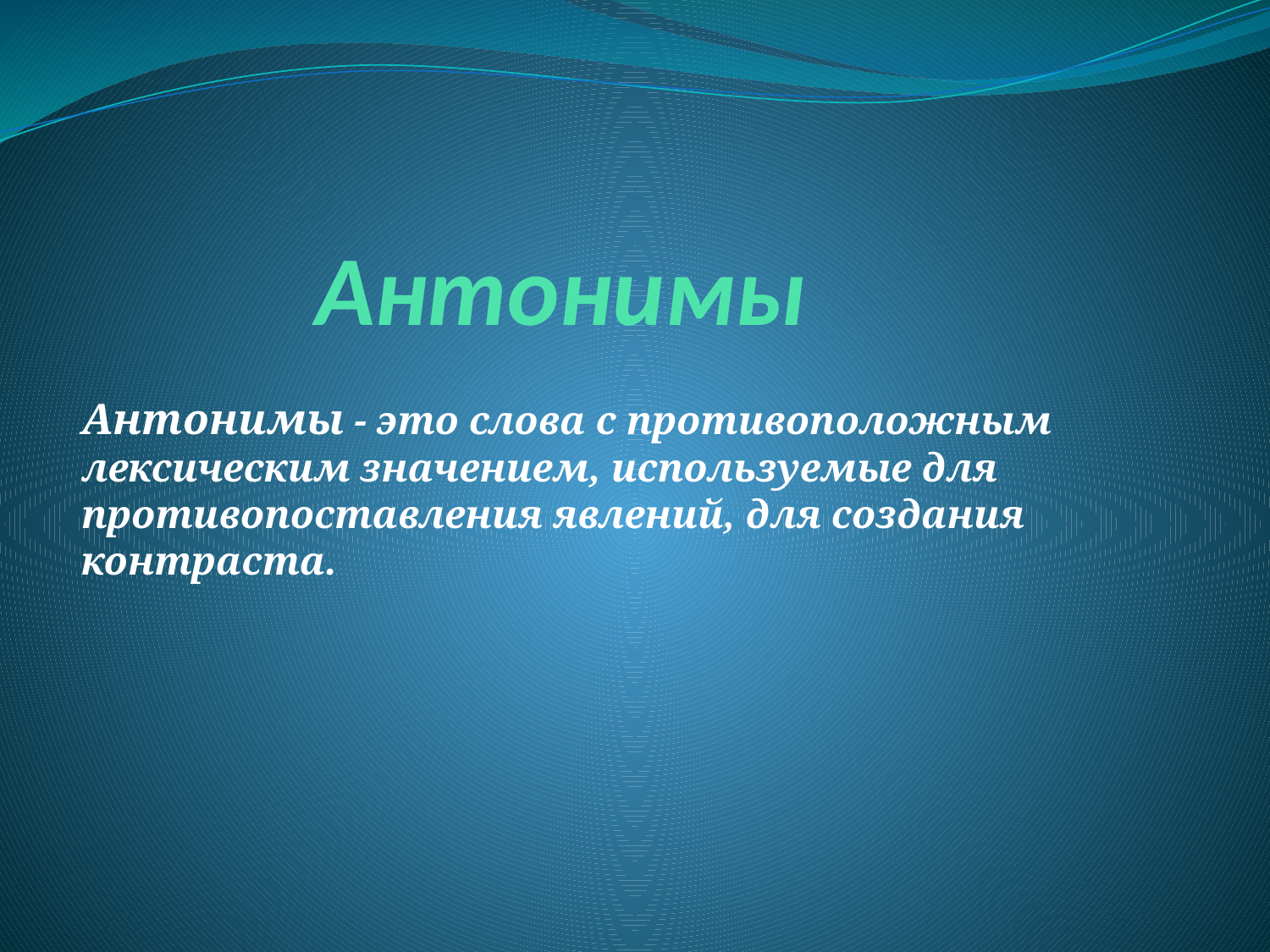

# Антонимы
Антонимы - это слова с противоположным лексическим значением, используемые для противопоставления явлений, для создания контраста.